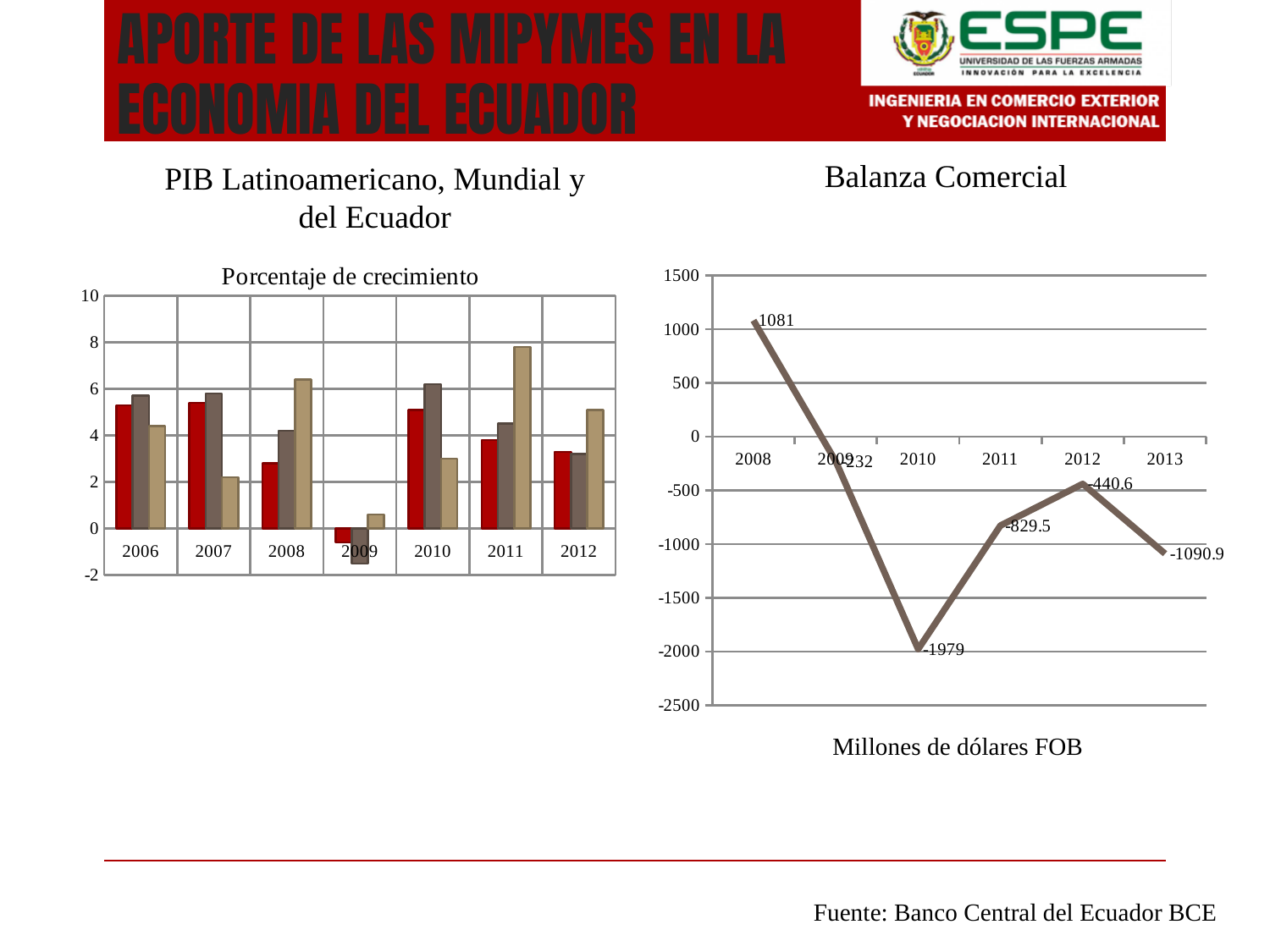

# APORTE DE LAS MIPYMES EN LA ECONOMIA DEL ECUADOR
Balanza Comercial
PIB Latinoamericano, Mundial y del Ecuador

### Chart

| Category | Mundo  | América Latina  | Ecuador |
|---|---|---|---|
| 2006 | 5.3 | 5.7 | 4.4 |
| 2007 | 5.4 | 5.8 | 2.2 |
| 2008 | 2.8 | 4.2 | 6.4 |
| 2009 | -0.6 | -1.5 | 0.6 |
| 2010 | 5.1 | 6.2 | 3.0 |
| 2011 | 3.8 | 4.5 | 7.8 |
| 2012 | 3.3 | 3.2 | 5.1 |

### Chart

| Category | Balanza Comercial |
|---|---|
| 2008 | 1081.0 |
| 2009 | -232.0 |
| 2010 | -1979.0 |
| 2011 | -829.5 |
| 2012 | -440.6 |
| 2013 | -1090.9 |
Millones de dólares FOB
Fuente: Banco Central del Ecuador BCE